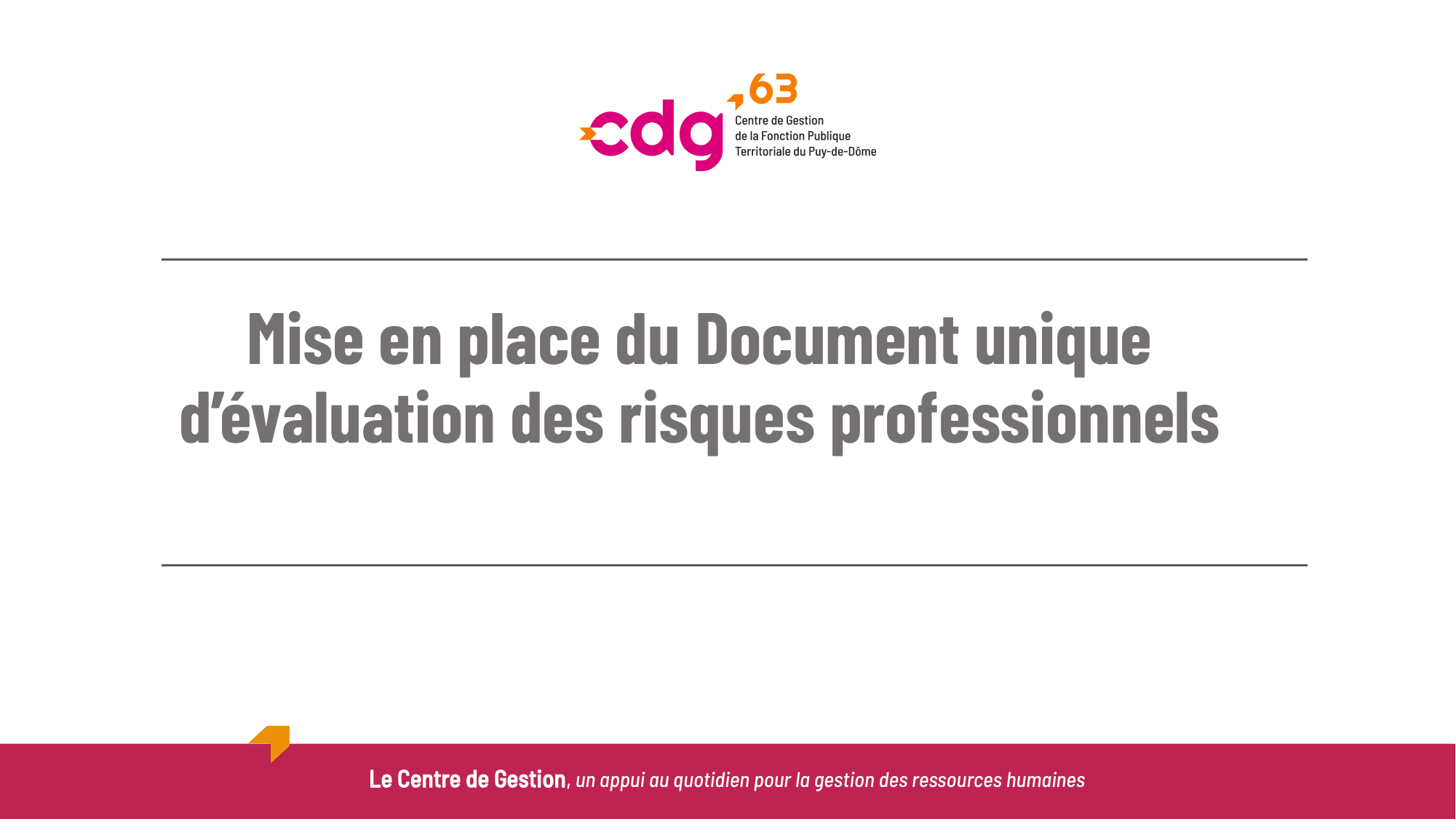

Mise en place du Document unique d’évaluation des risques professionnels